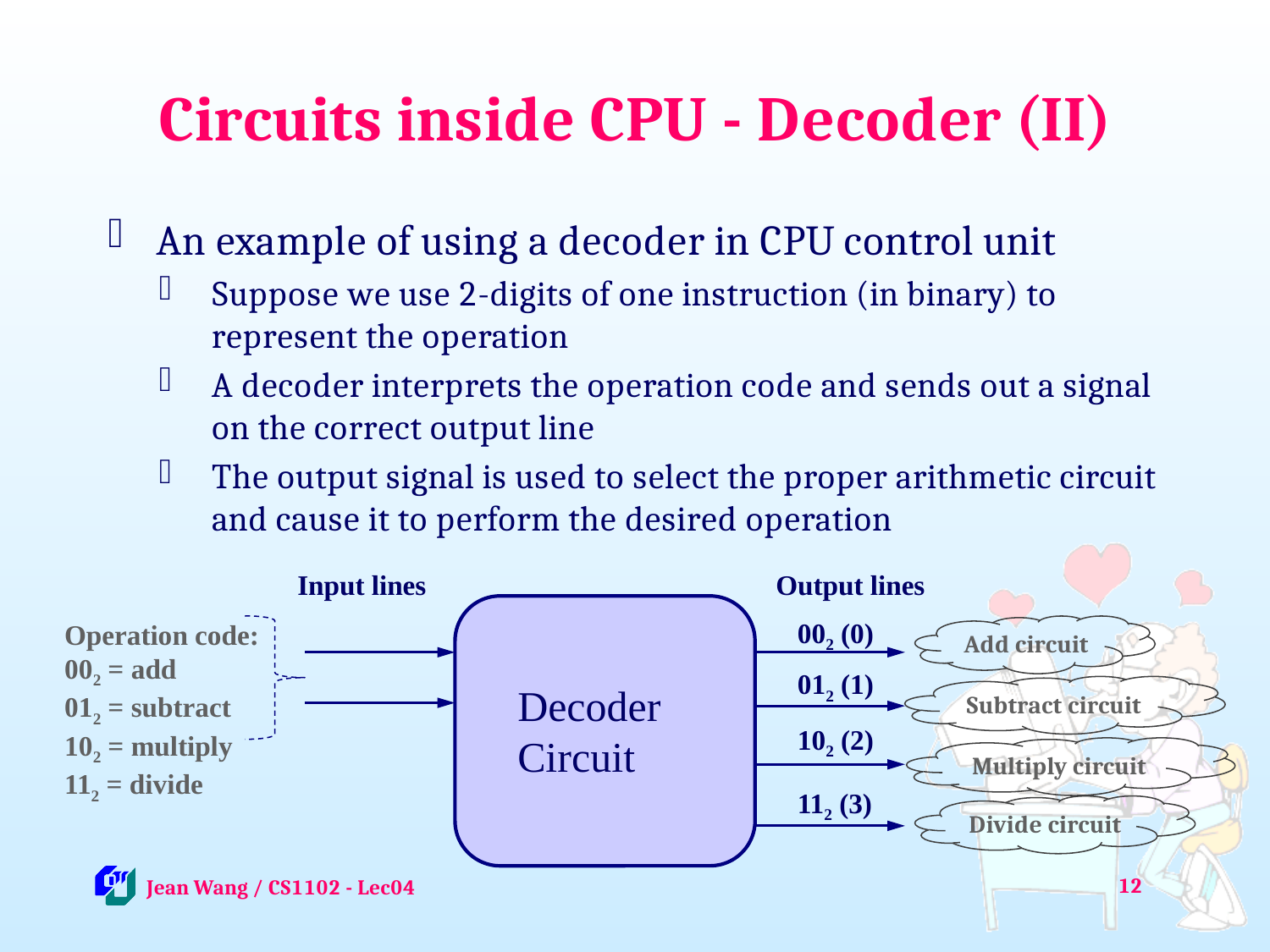

# Circuits inside CPU - Decoder (II)
An example of using a decoder in CPU control unit
Suppose we use 2-digits of one instruction (in binary) to represent the operation
A decoder interprets the operation code and sends out a signal on the correct output line
The output signal is used to select the proper arithmetic circuit and cause it to perform the desired operation
Input lines
Output lines

002 (0)
Operation code:
002 = add
012 = subtract
102 = multiply
112 = divide

Add circuit
012 (1)
Decoder Circuit
Subtract circuit
102 (2)
Multiply circuit
112 (3)
Divide circuit
12
    Jean Wang / CS1102 - Lec04